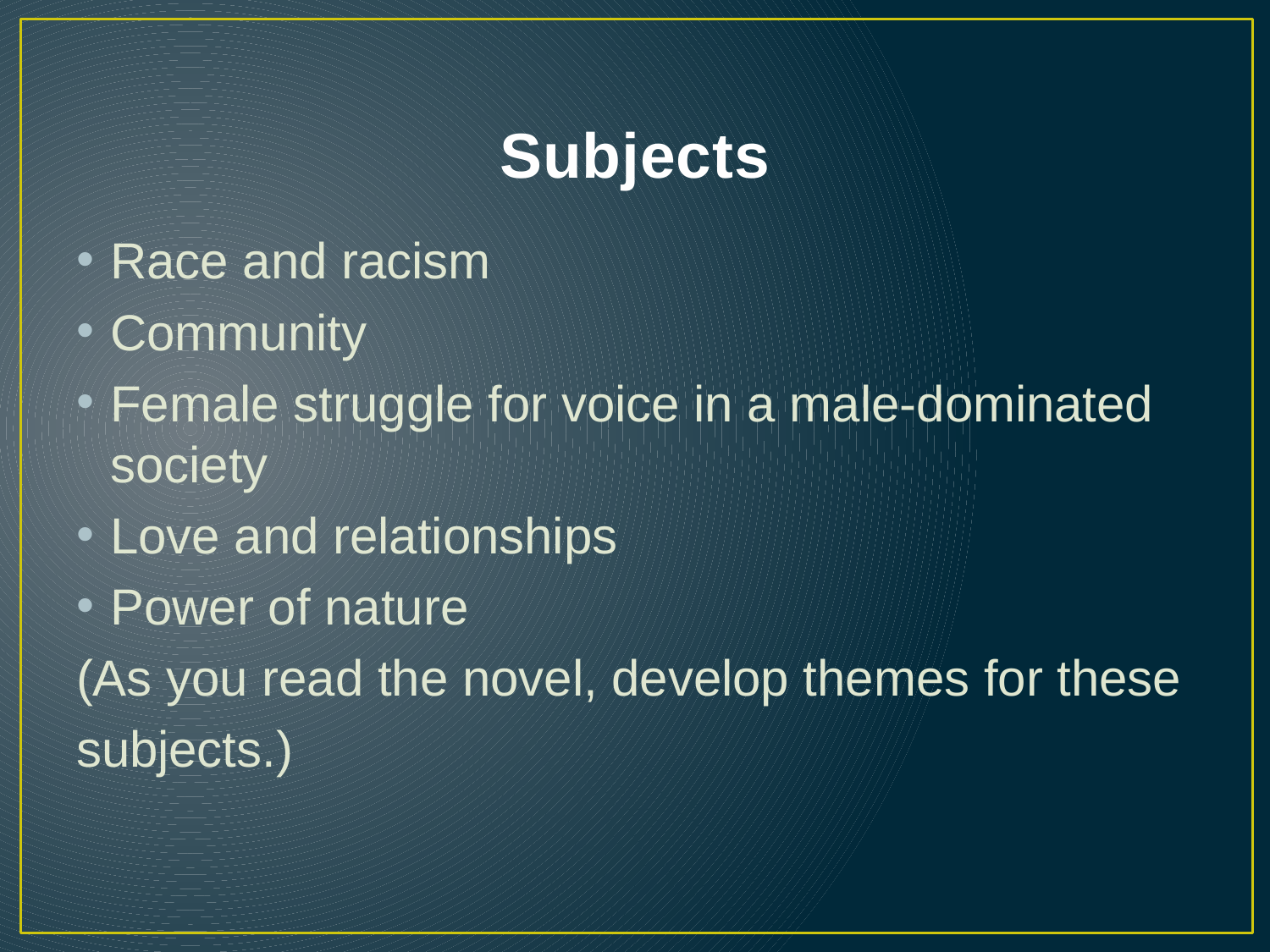

# Subjects
Race and racism
Community
Female struggle for voice in a male-dominated society
Love and relationships
Power of nature
(As you read the novel, develop themes for these
subjects.)